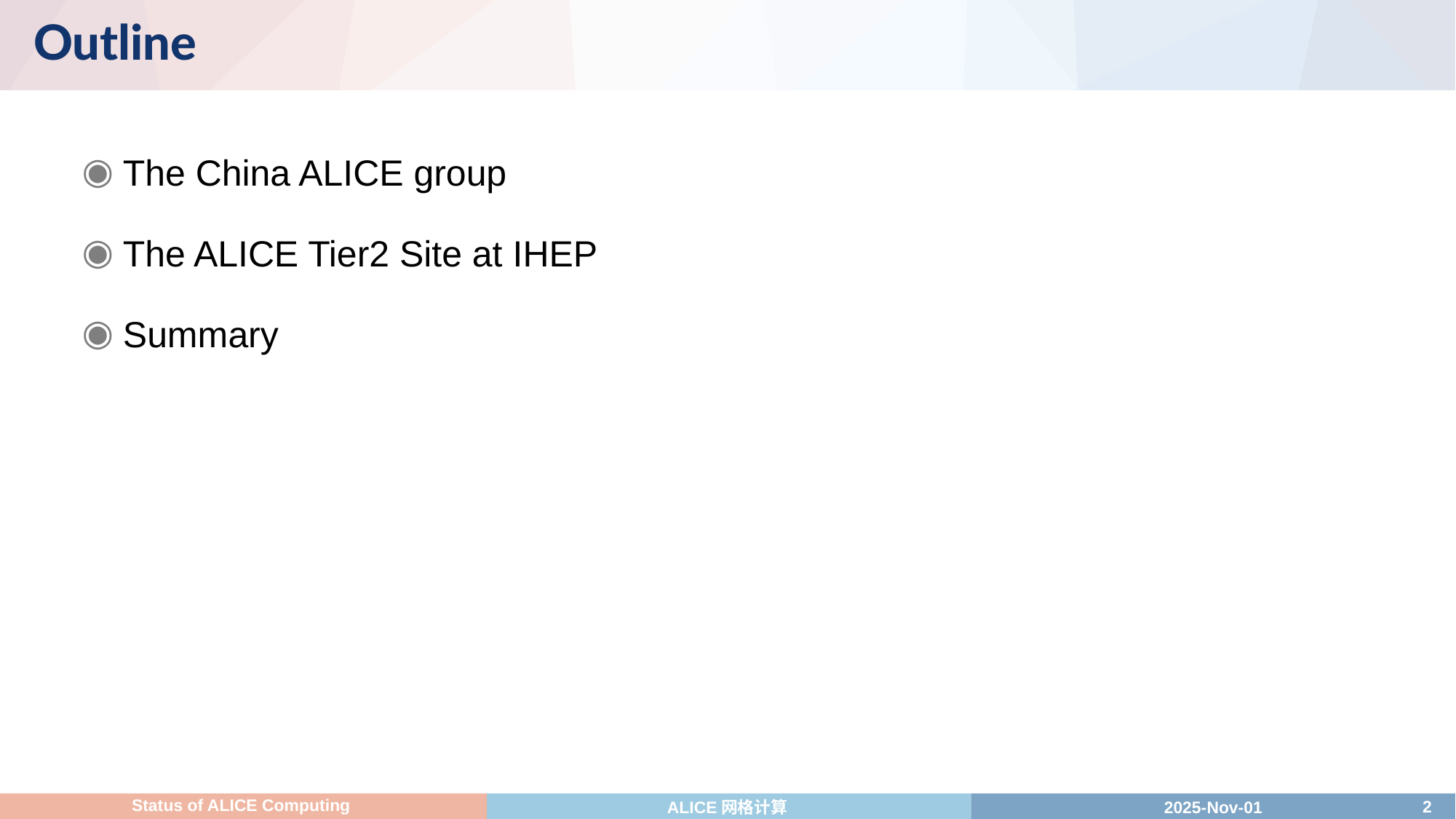

# Outline
The China ALICE group
The ALICE Tier2 Site at IHEP
Summary